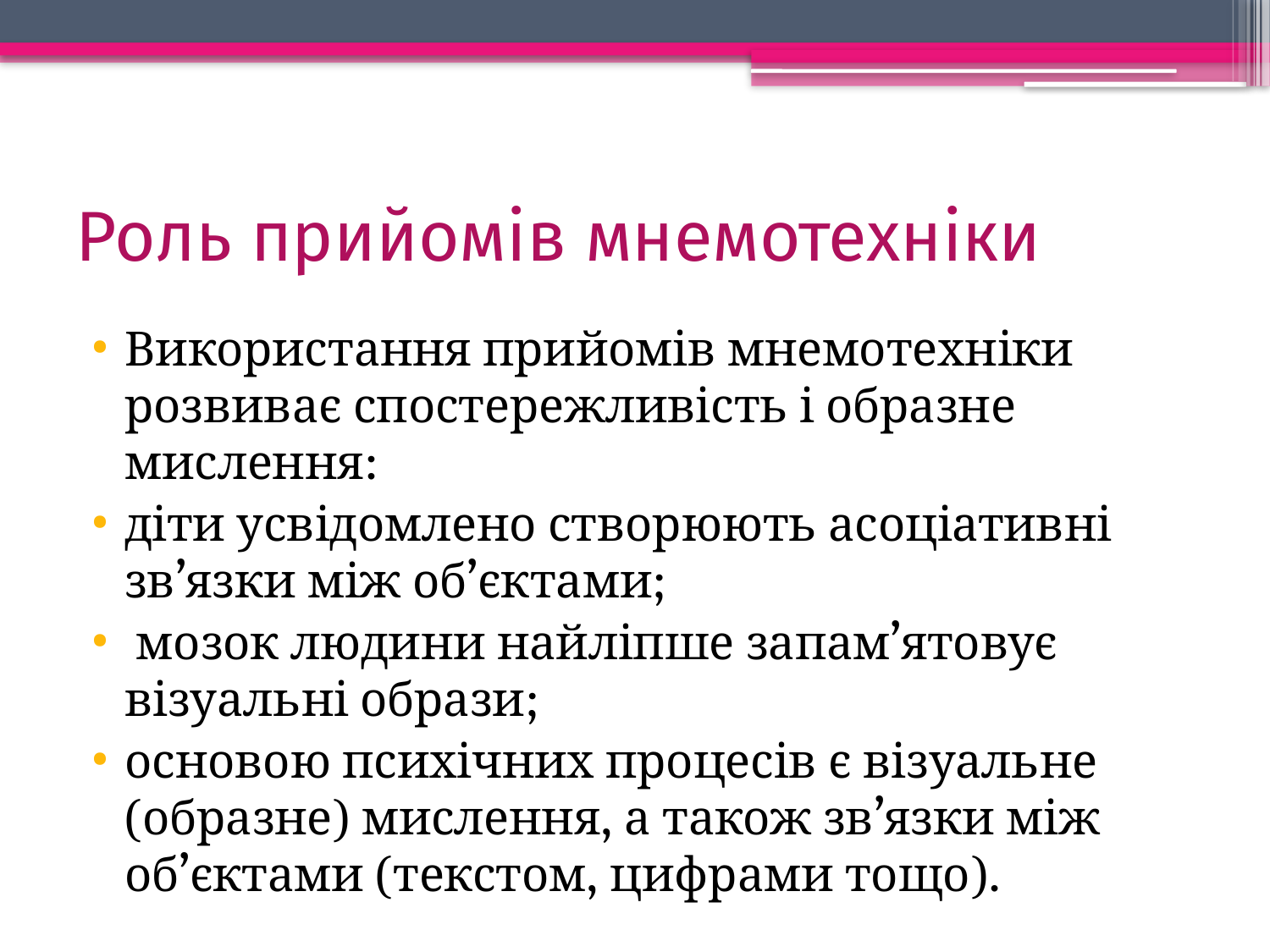

# Роль прийомів мнемотехніки
Використання прийомів мнемотехніки розвиває спостережливість і образне мислення:
діти усвідомлено створюють асоціативні зв’язки між об’єктами;
 мозок людини найліпше запам’ятовує візуальні образи;
основою психічних процесів є візуальне (образне) мислення, а також зв’язки між об’єктами (текстом, цифрами тощо).